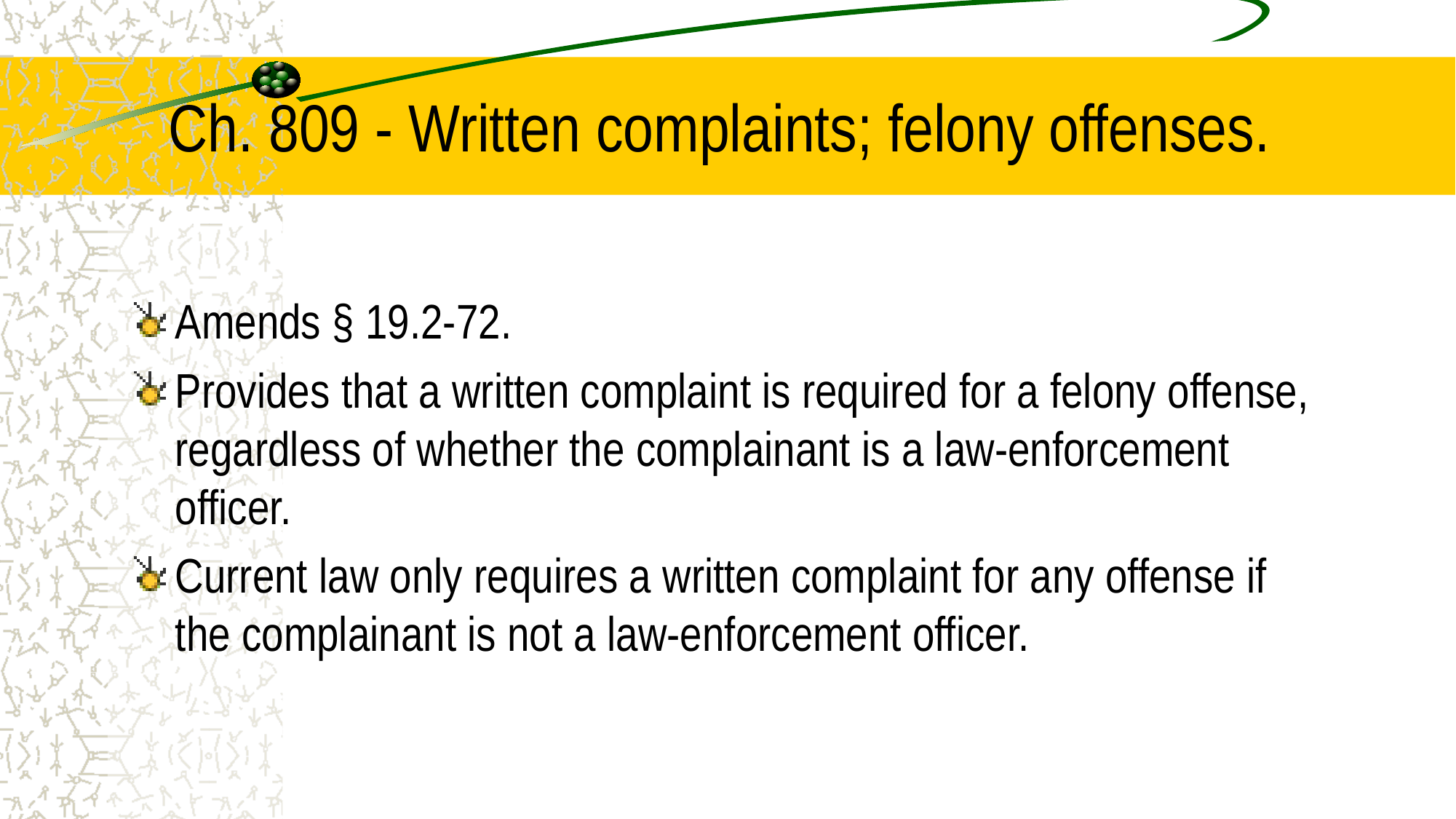

# Ch. 809 - Written complaints; felony offenses.
Amends § 19.2-72.
Provides that a written complaint is required for a felony offense, regardless of whether the complainant is a law-enforcement officer.
Current law only requires a written complaint for any offense if the complainant is not a law-enforcement officer.